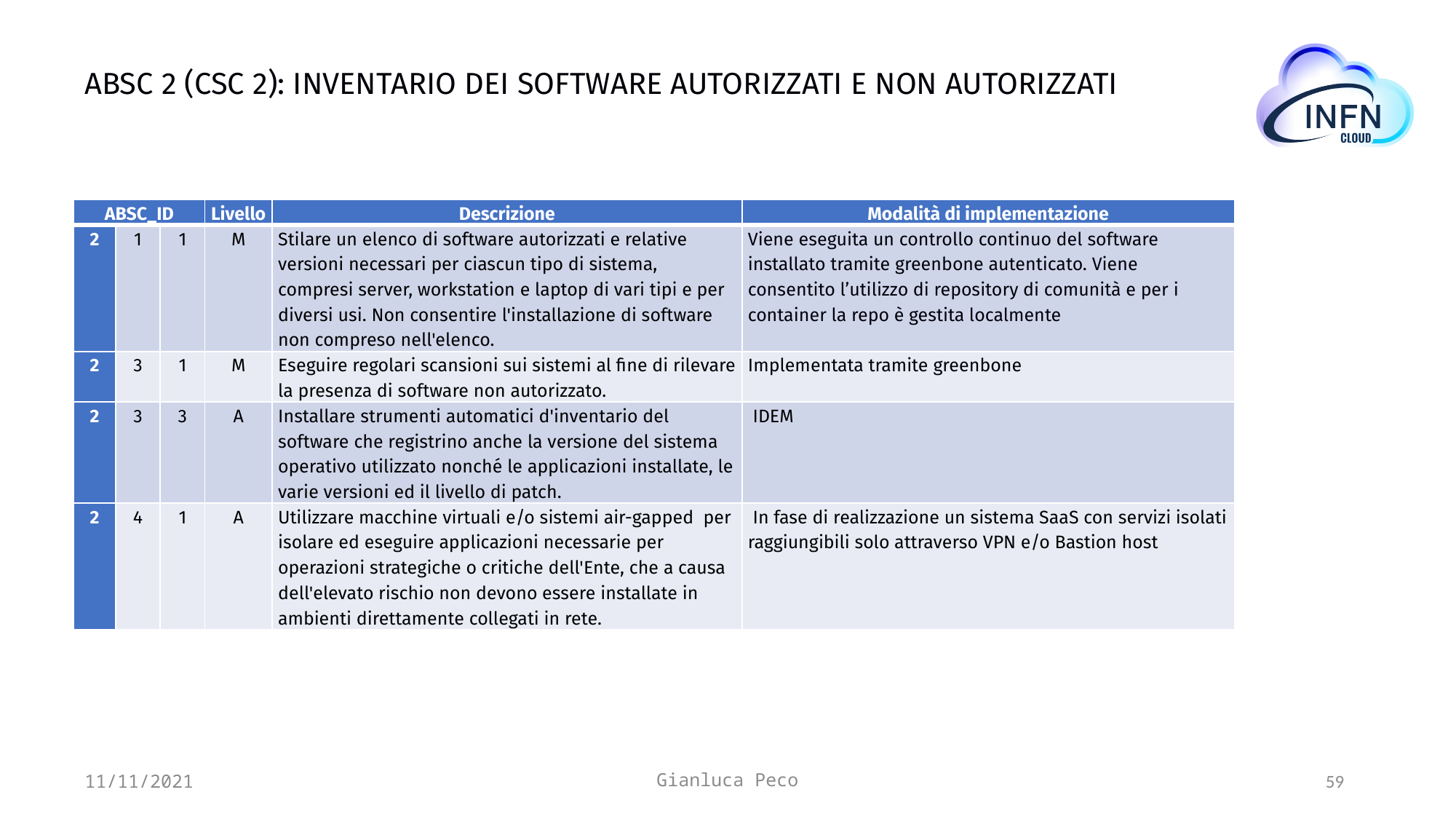

ABSC 2 (CSC 2): INVENTARIO DEI SOFTWARE AUTORIZZATI E NON AUTORIZZATI
| ABSC\_ID |  |  | Livello | Descrizione | Modalità di implementazione |
| --- | --- | --- | --- | --- | --- |
| 2 | 1 | 1 | M | Stilare un elenco di software autorizzati e relative versioni necessari per ciascun tipo di sistema, compresi server, workstation e laptop di vari tipi e per diversi usi. Non consentire l'installazione di software non compreso nell'elenco. | Viene eseguita un controllo continuo del software installato tramite greenbone autenticato. Viene consentito l’utilizzo di repository di comunità e per i container la repo è gestita localmente |
| 2 | 3 | 1 | M | Eseguire regolari scansioni sui sistemi al fine di rilevare la presenza di software non autorizzato. | Implementata tramite greenbone |
| 2 | 3 | 3 | A | Installare strumenti automatici d'inventario del software che registrino anche la versione del sistema operativo utilizzato nonché le applicazioni installate, le varie versioni ed il livello di patch. | IDEM |
| 2 | 4 | 1 | A | Utilizzare macchine virtuali e/o sistemi air-gapped per isolare ed eseguire applicazioni necessarie per operazioni strategiche o critiche dell'Ente, che a causa dell'elevato rischio non devono essere installate in ambienti direttamente collegati in rete. | In fase di realizzazione un sistema SaaS con servizi isolati raggiungibili solo attraverso VPN e/o Bastion host |
11/11/2021
Gianluca Peco
59